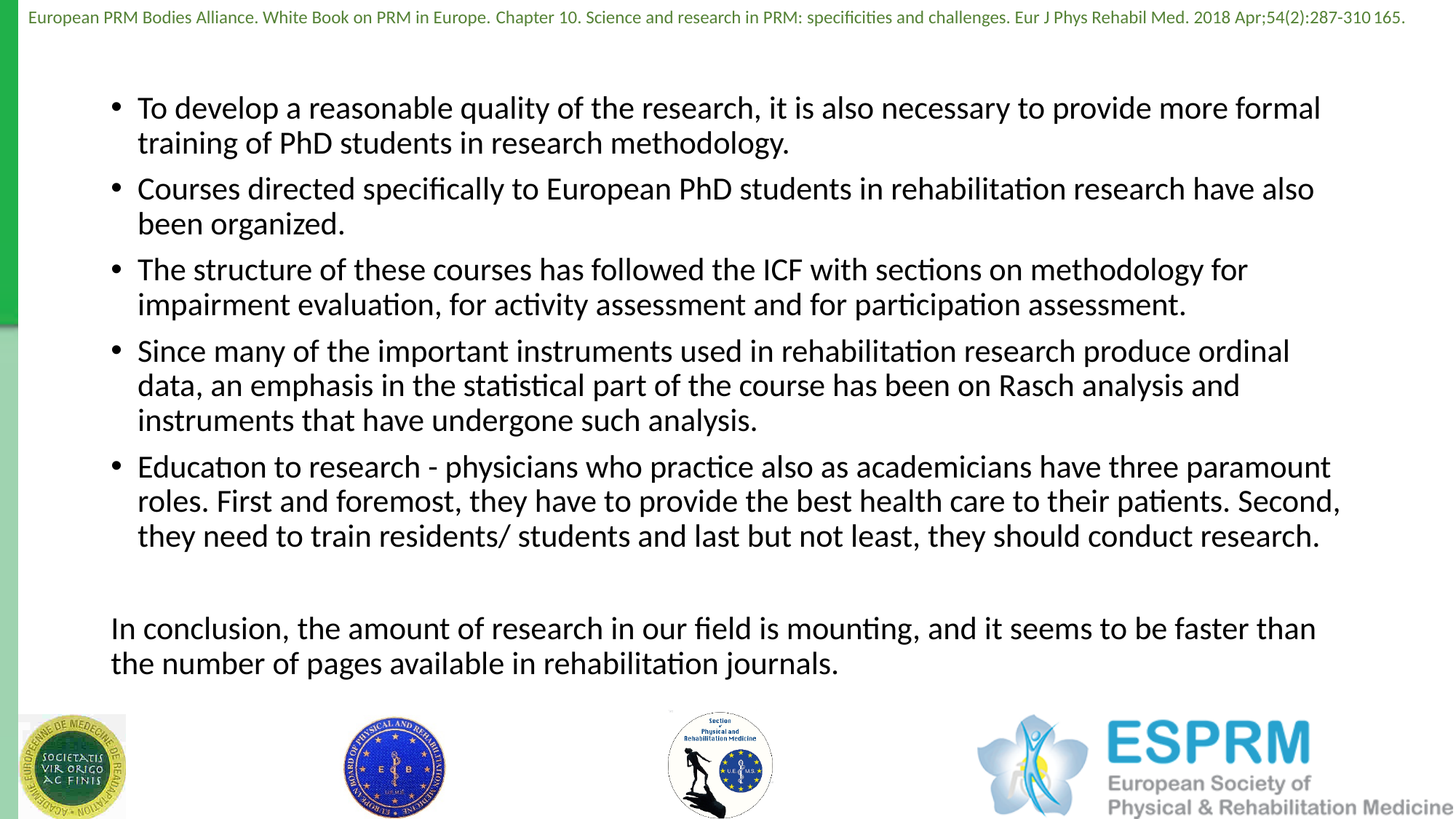

To develop a reasonable quality of the research, it is also necessary to provide more formal training of PhD students in research methodology.
Courses directed specifically to European PhD students in rehabilitation research have also been organized.
The structure of these courses has followed the ICF with sections on methodology for impairment evaluation, for activity assessment and for participation assessment.
Since many of the important instruments used in rehabilitation research produce ordinal data, an emphasis in the statistical part of the course has been on Rasch analysis and instruments that have undergone such analysis.
Educatıon to research - physicians who practice also as academicians have three paramount roles. First and foremost, they have to provide the best health care to their patients. Second, they need to train residents/ students and last but not least, they should conduct research.

In conclusion, the amount of research in our field is mounting, and it seems to be faster than the number of pages available in rehabilitation journals.